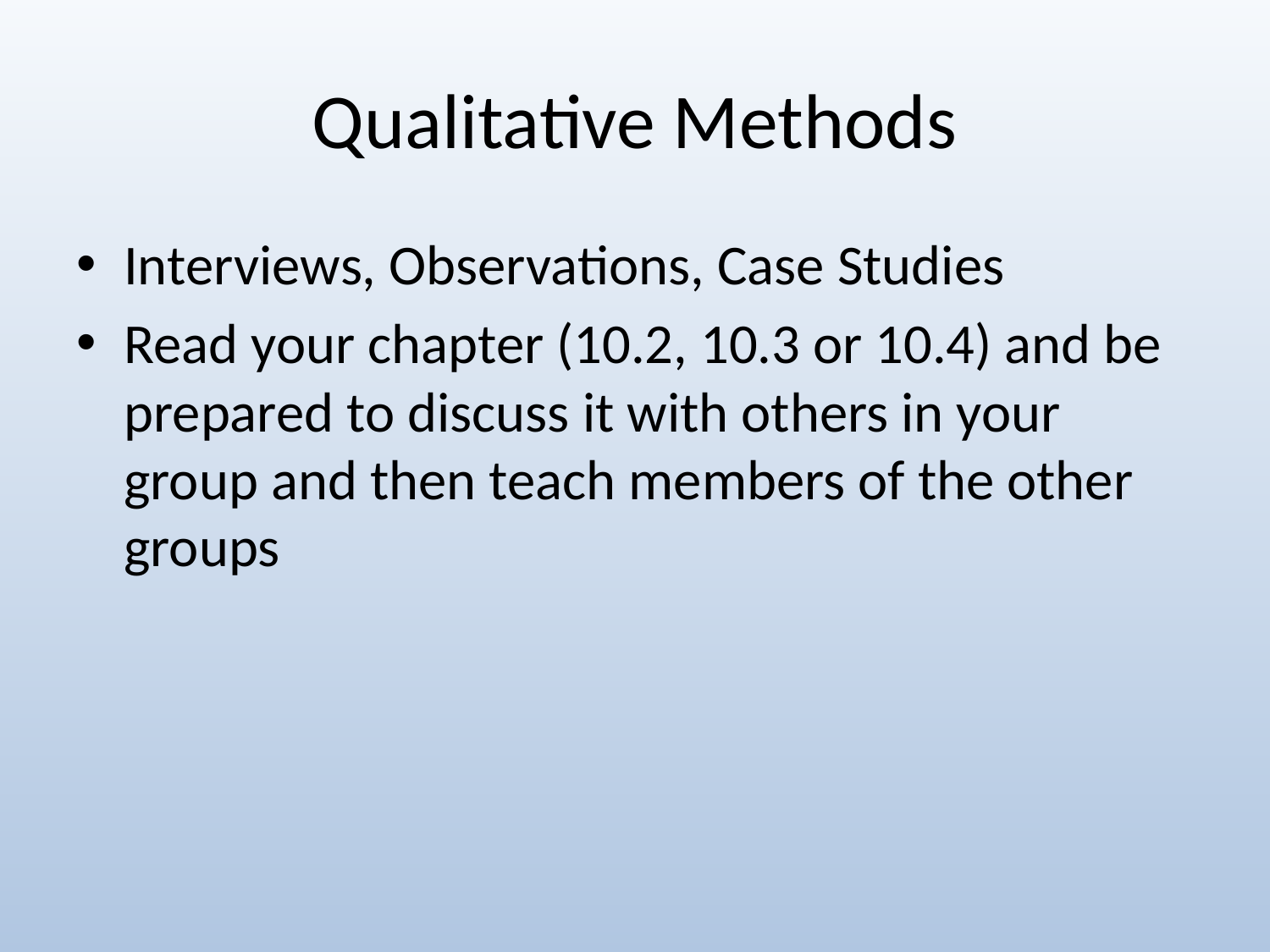

# Qualitative Methods
Interviews, Observations, Case Studies
Read your chapter (10.2, 10.3 or 10.4) and be prepared to discuss it with others in your group and then teach members of the other groups